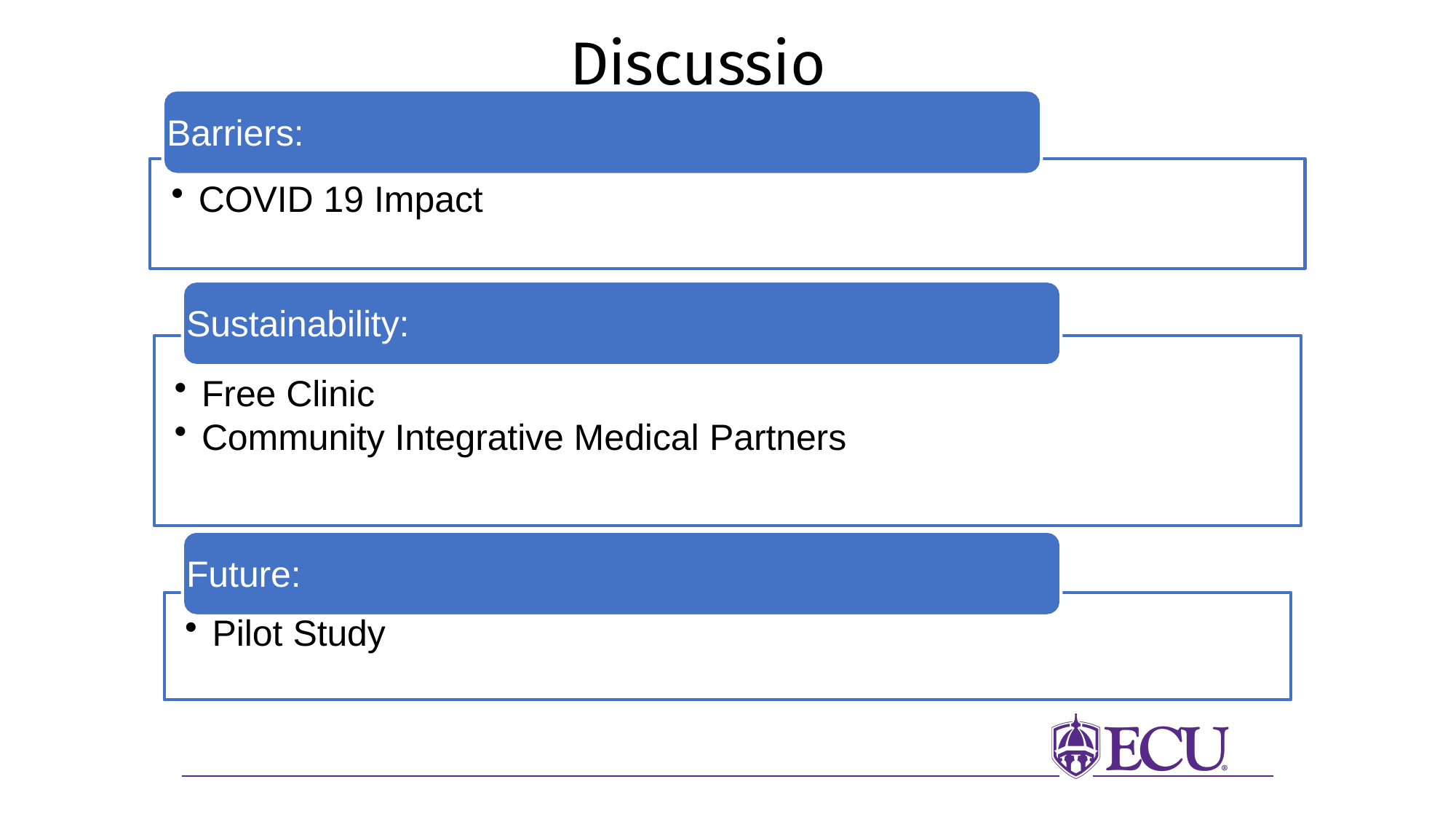

# Discussion
Barriers:
COVID 19 Impact

Sustainability:
Free Clinic
Community Integrative Medical Partners

Future:
Pilot Study